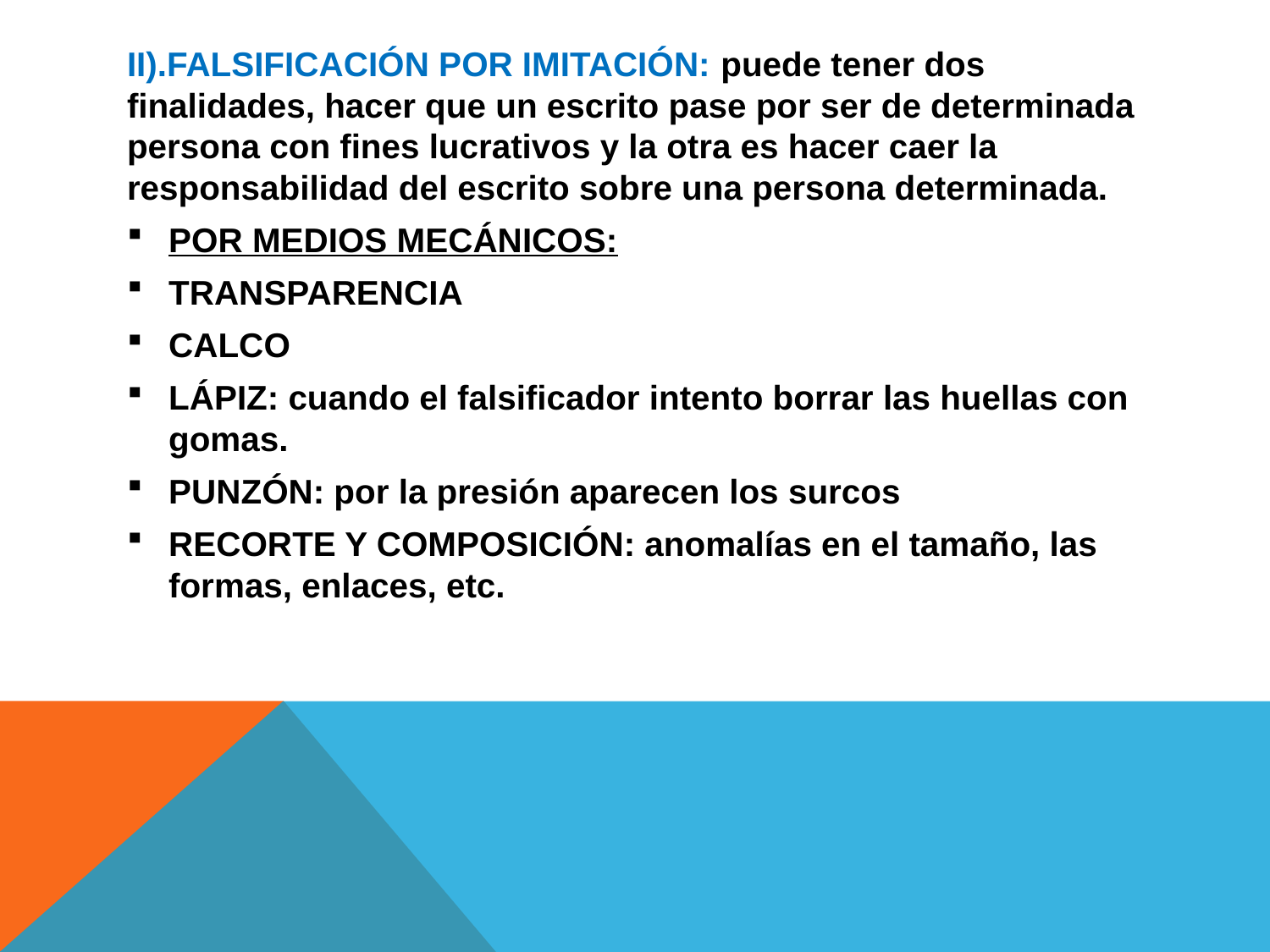

II).FALSIFICACIÓN POR IMITACIÓN: puede tener dos finalidades, hacer que un escrito pase por ser de determinada persona con fines lucrativos y la otra es hacer caer la responsabilidad del escrito sobre una persona determinada.
POR MEDIOS MECÁNICOS:
TRANSPARENCIA
CALCO
LÁPIZ: cuando el falsificador intento borrar las huellas con gomas.
PUNZÓN: por la presión aparecen los surcos
RECORTE Y COMPOSICIÓN: anomalías en el tamaño, las formas, enlaces, etc.